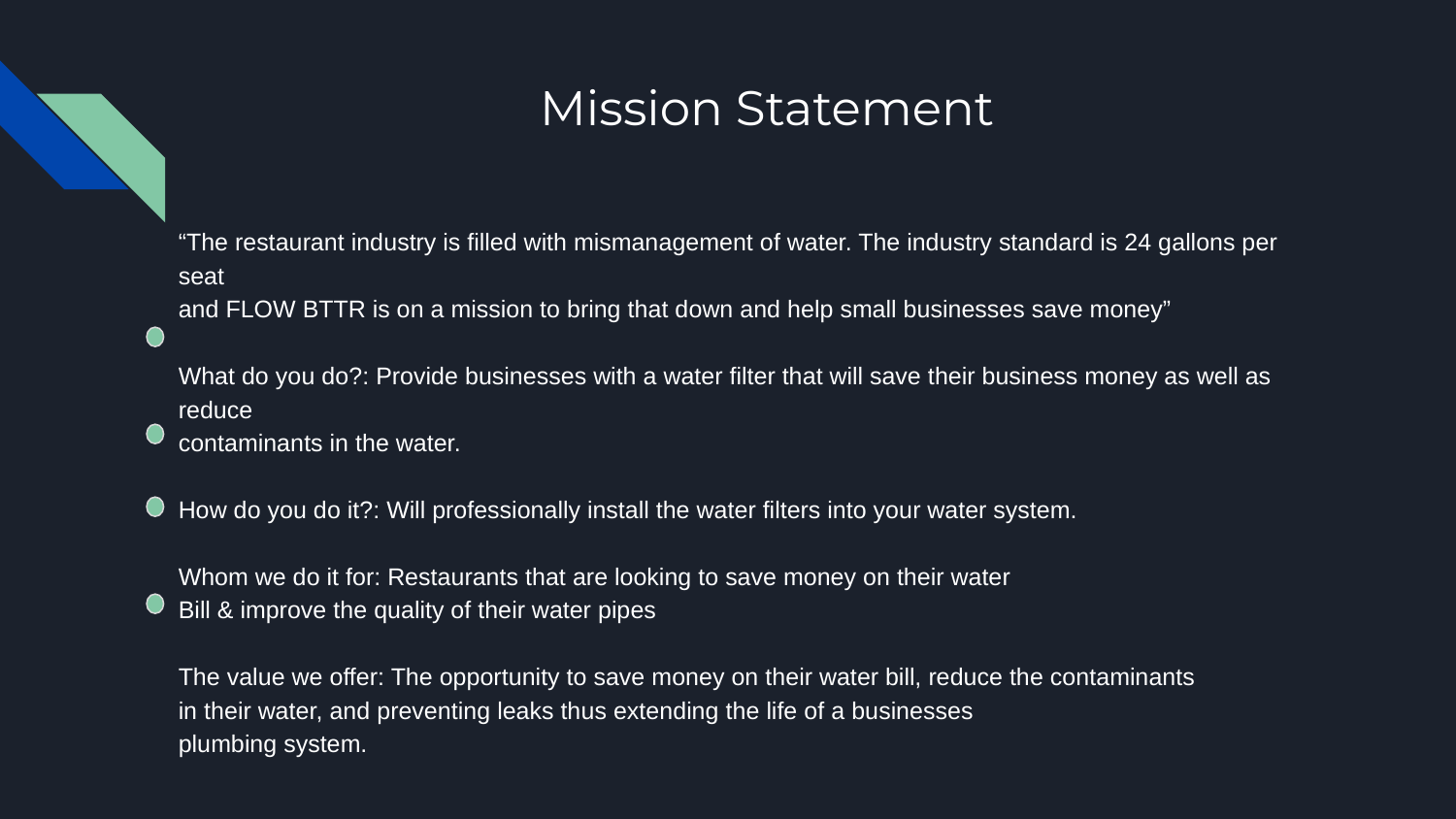

# Mission Statement
“The restaurant industry is filled with mismanagement of water. The industry standard is 24 gallons per seat
and FLOW BTTR is on a mission to bring that down and help small businesses save money”

What do you do?: Provide businesses with a water filter that will save their business money as well as reduce
contaminants in the water.

How do you do it?: Will professionally install the water filters into your water system.

Whom we do it for: Restaurants that are looking to save money on their water
Bill & improve the quality of their water pipes

The value we offer: The opportunity to save money on their water bill, reduce the contaminants
in their water, and preventing leaks thus extending the life of a businesses
plumbing system.